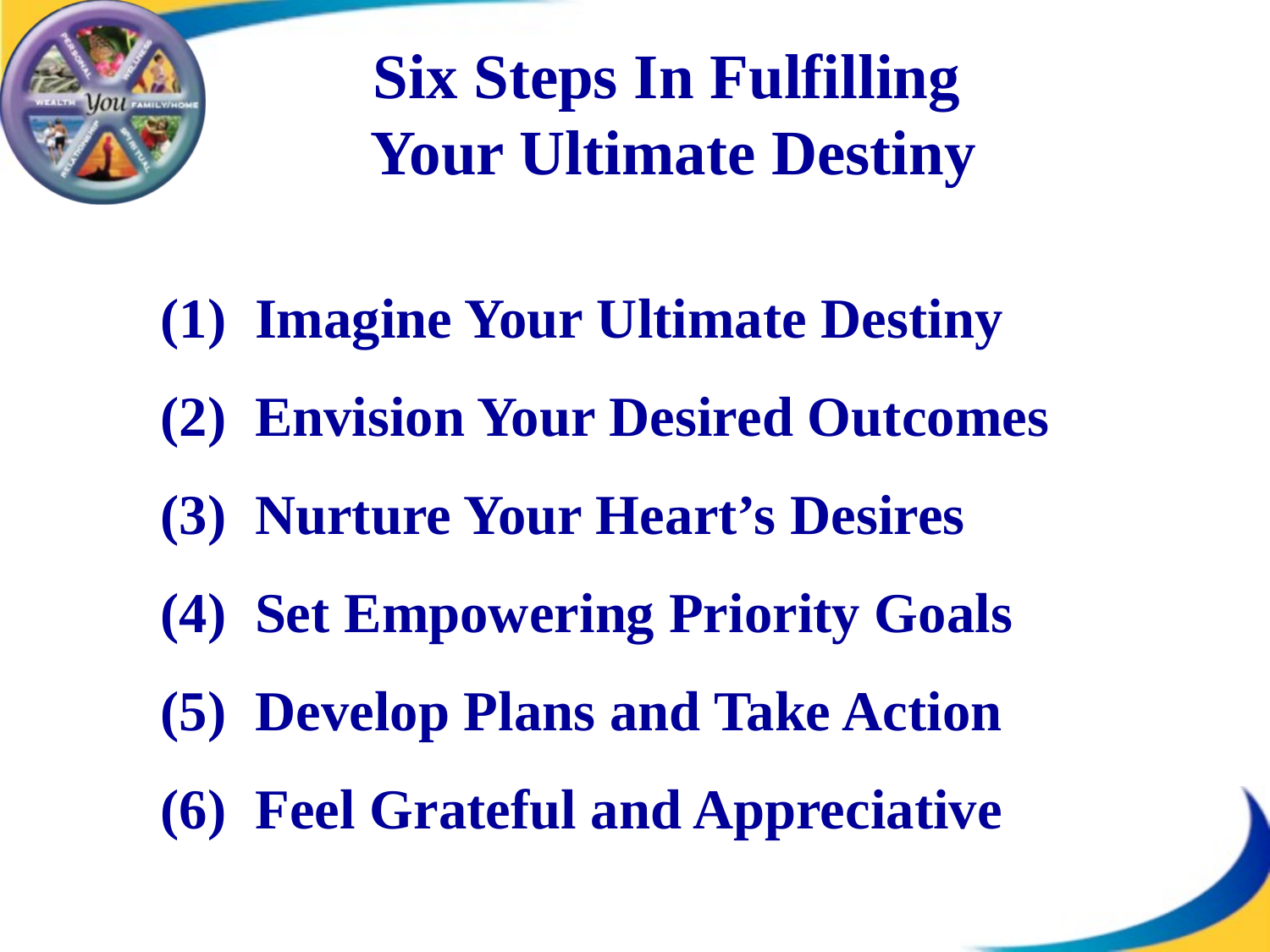

# Six Steps In Fulfilling Your Ultimate Destiny

(1)  Imagine Your Ultimate Destiny
(2)  Envision Your Desired Outcomes
(3)  Nurture Your Heart’s Desires
(4)  Set Empowering Priority Goals
  Develop Plans and Take Action
  Feel Grateful and Appreciative